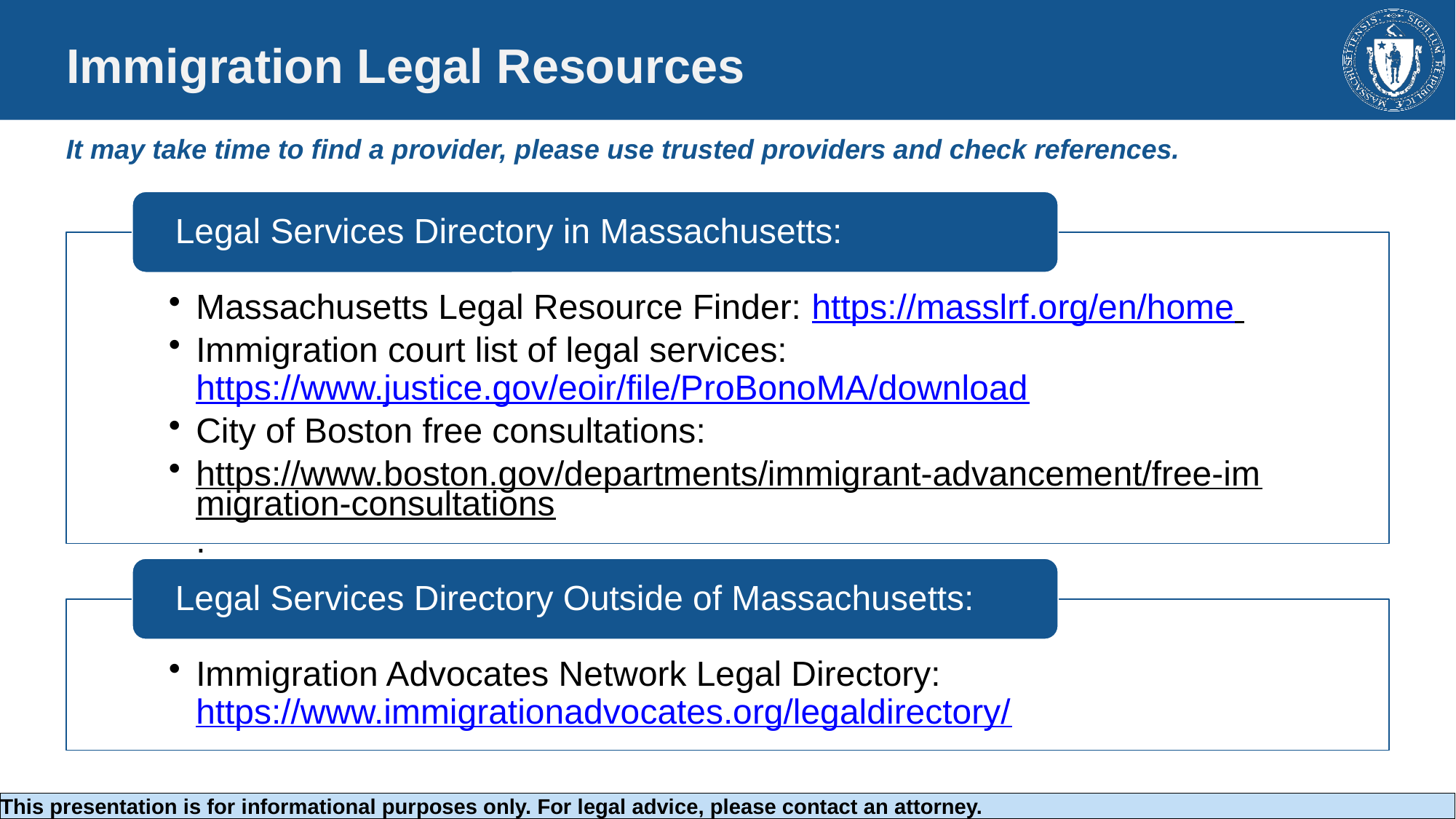

# Immigration Legal Resources
It may take time to find a provider, please use trusted providers and check references.
Massachusetts Legal Resource Finder: https://masslrf.org/en/home
Immigration court list of legal services: https://www.justice.gov/eoir/file/ProBonoMA/download
City of Boston free consultations:
https://www.boston.gov/departments/immigrant-advancement/free-immigration-consultations.
Legal Services Directory in Massachusetts:
Immigration Advocates Network Legal Directory: https://www.immigrationadvocates.org/legaldirectory/
Legal Services Directory Outside of Massachusetts:
This presentation is for informational purposes only. For legal advice, please contact an attorney.